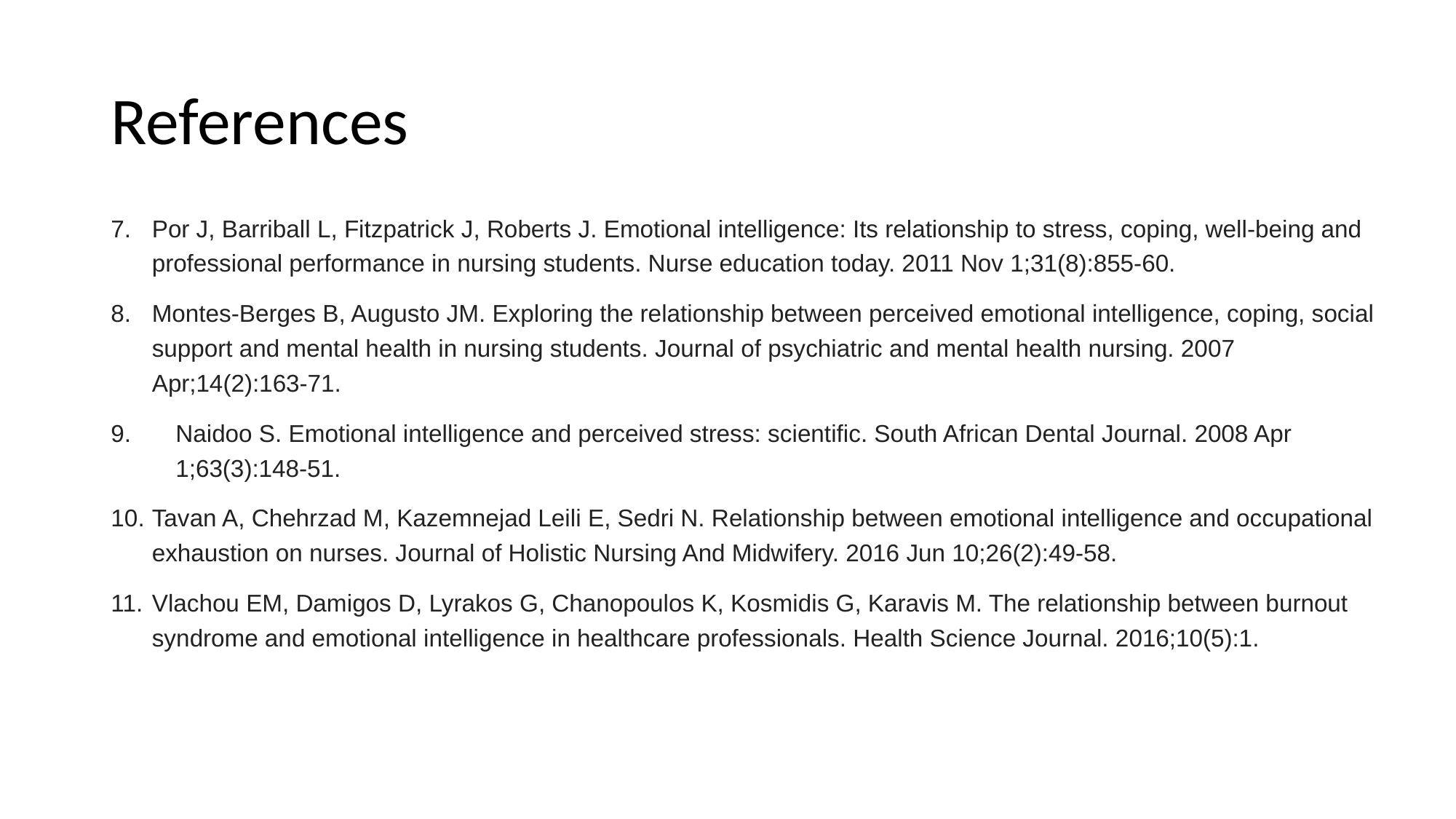

# References
Por J, Barriball L, Fitzpatrick J, Roberts J. Emotional intelligence: Its relationship to stress, coping, well-being and professional performance in nursing students. Nurse education today. 2011 Nov 1;31(8):855-60.
Montes-Berges B, Augusto JM. Exploring the relationship between perceived emotional intelligence, coping, social support and mental health in nursing students. Journal of psychiatric and mental health nursing. 2007 Apr;14(2):163-71.
Naidoo S. Emotional intelligence and perceived stress: scientific. South African Dental Journal. 2008 Apr 1;63(3):148-51.
Tavan A, Chehrzad M, Kazemnejad Leili E, Sedri N. Relationship between emotional intelligence and occupational exhaustion on nurses. Journal of Holistic Nursing And Midwifery. 2016 Jun 10;26(2):49-58.
Vlachou EM, Damigos D, Lyrakos G, Chanopoulos K, Kosmidis G, Karavis M. The relationship between burnout syndrome and emotional intelligence in healthcare professionals. Health Science Journal. 2016;10(5):1.